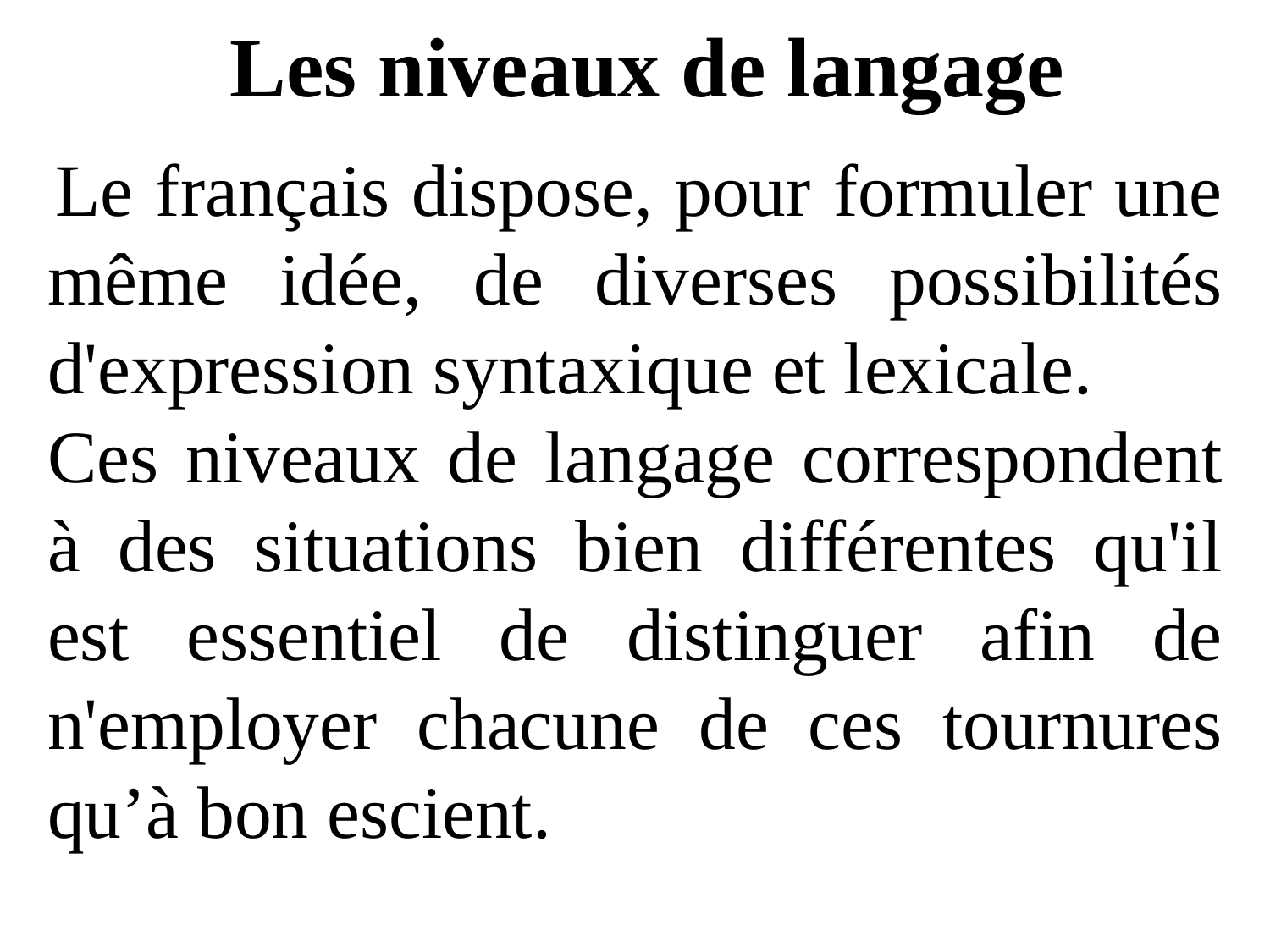

Les niveaux de langage
 Le français dispose, pour formuler une même idée, de diverses possibilités d'expression syntaxique et lexicale.
Ces niveaux de langage correspondent à des situations bien différentes qu'il est essentiel de distinguer afin de n'employer chacune de ces tournures qu’à bon escient.